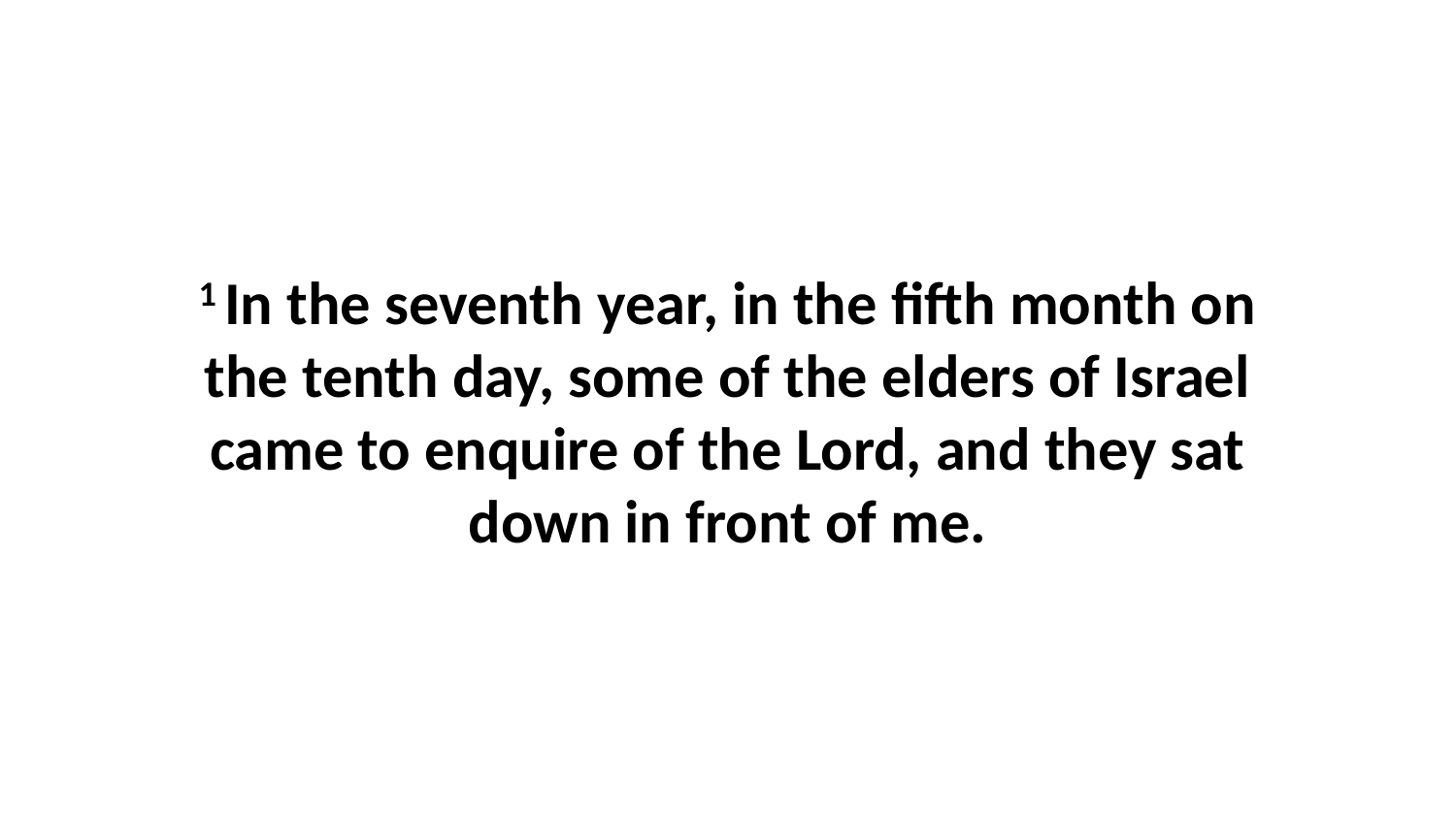

1 In the seventh year, in the fifth month on the tenth day, some of the elders of Israel came to enquire of the Lord, and they sat down in front of me.